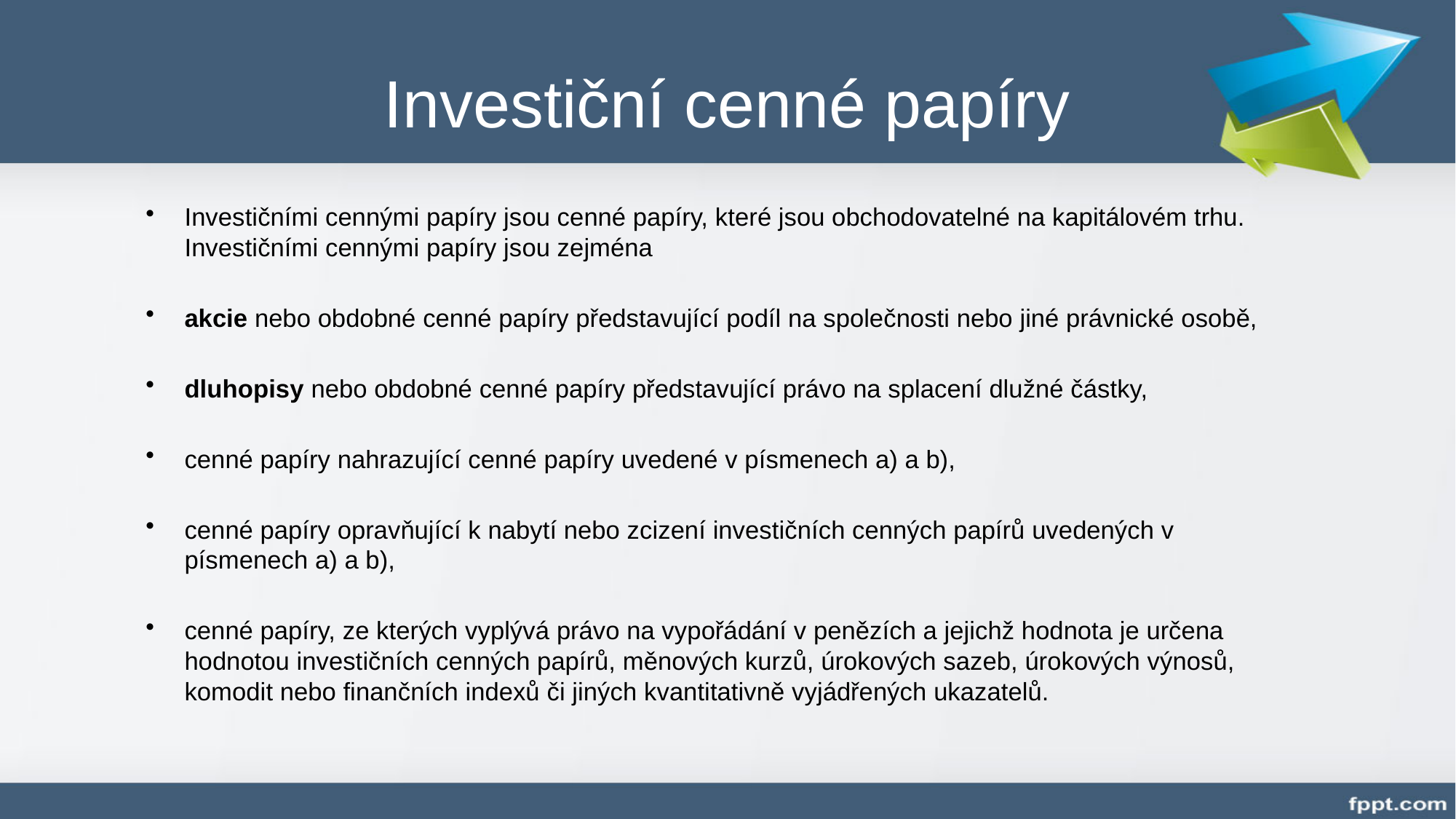

# Investiční cenné papíry
Investičními cennými papíry jsou cenné papíry, které jsou obchodovatelné na kapitálovém trhu. Investičními cennými papíry jsou zejména

akcie nebo obdobné cenné papíry představující podíl na společnosti nebo jiné právnické osobě,

dluhopisy nebo obdobné cenné papíry představující právo na splacení dlužné částky,

cenné papíry nahrazující cenné papíry uvedené v písmenech a) a b),

cenné papíry opravňující k nabytí nebo zcizení investičních cenných papírů uvedených v písmenech a) a b),

cenné papíry, ze kterých vyplývá právo na vypořádání v penězích a jejichž hodnota je určena hodnotou investičních cenných papírů, měnových kurzů, úrokových sazeb, úrokových výnosů, komodit nebo finančních indexů či jiných kvantitativně vyjádřených ukazatelů.